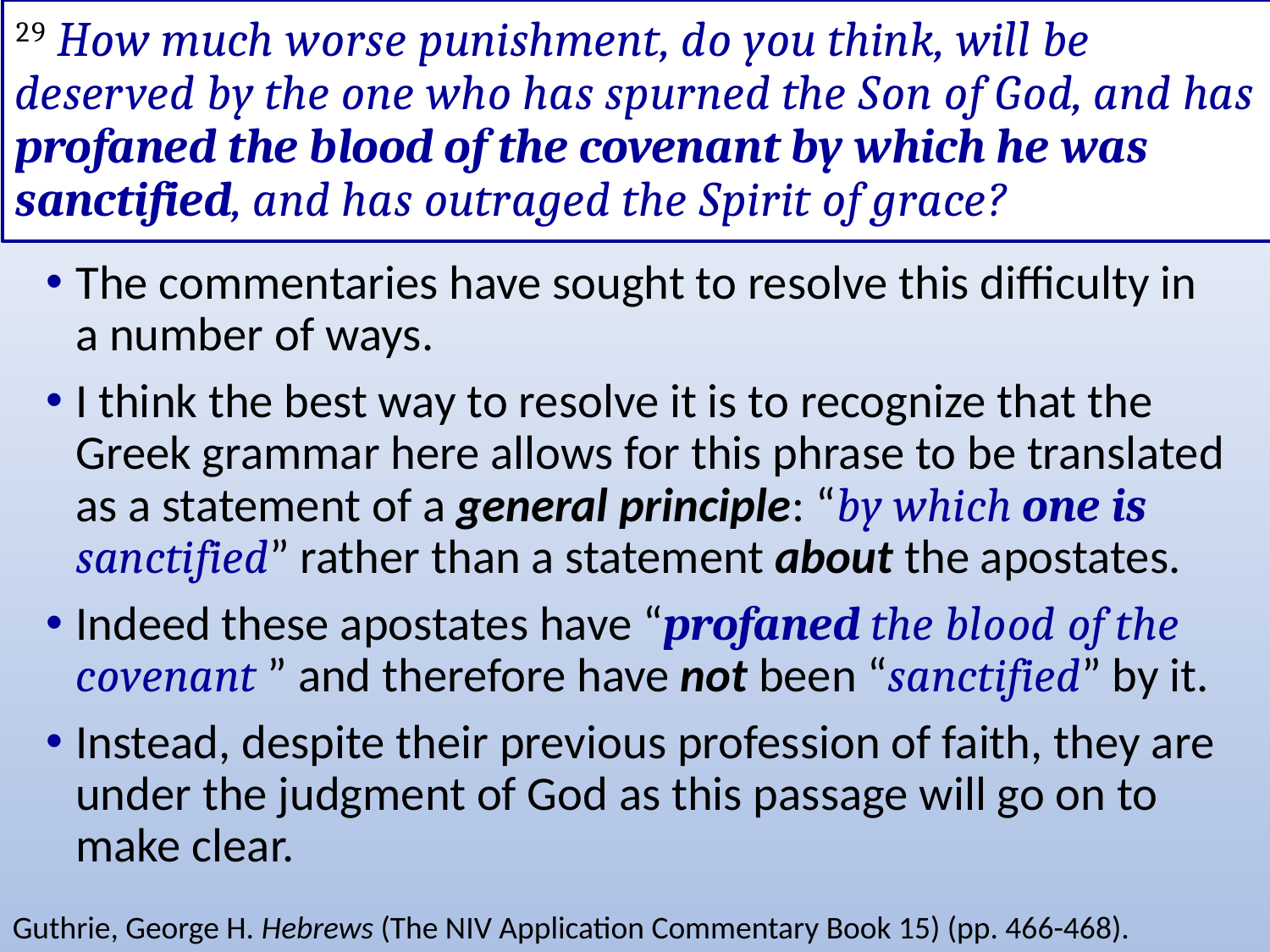

# 29 How much worse punishment, do you think, will be deserved by the one who has spurned the Son of God, and has profaned the blood of the covenant by which he was sanctified, and has outraged the Spirit of grace?
The commentaries have sought to resolve this difficulty in a number of ways.
I think the best way to resolve it is to recognize that the Greek grammar here allows for this phrase to be translated as a statement of a general principle: “by which one is sanctified” rather than a statement about the apostates.
Indeed these apostates have “profaned the blood of the covenant ” and therefore have not been “sanctified” by it.
Instead, despite their previous profession of faith, they are under the judgment of God as this passage will go on to make clear.
Guthrie, George H. Hebrews (The NIV Application Commentary Book 15) (pp. 466-468).